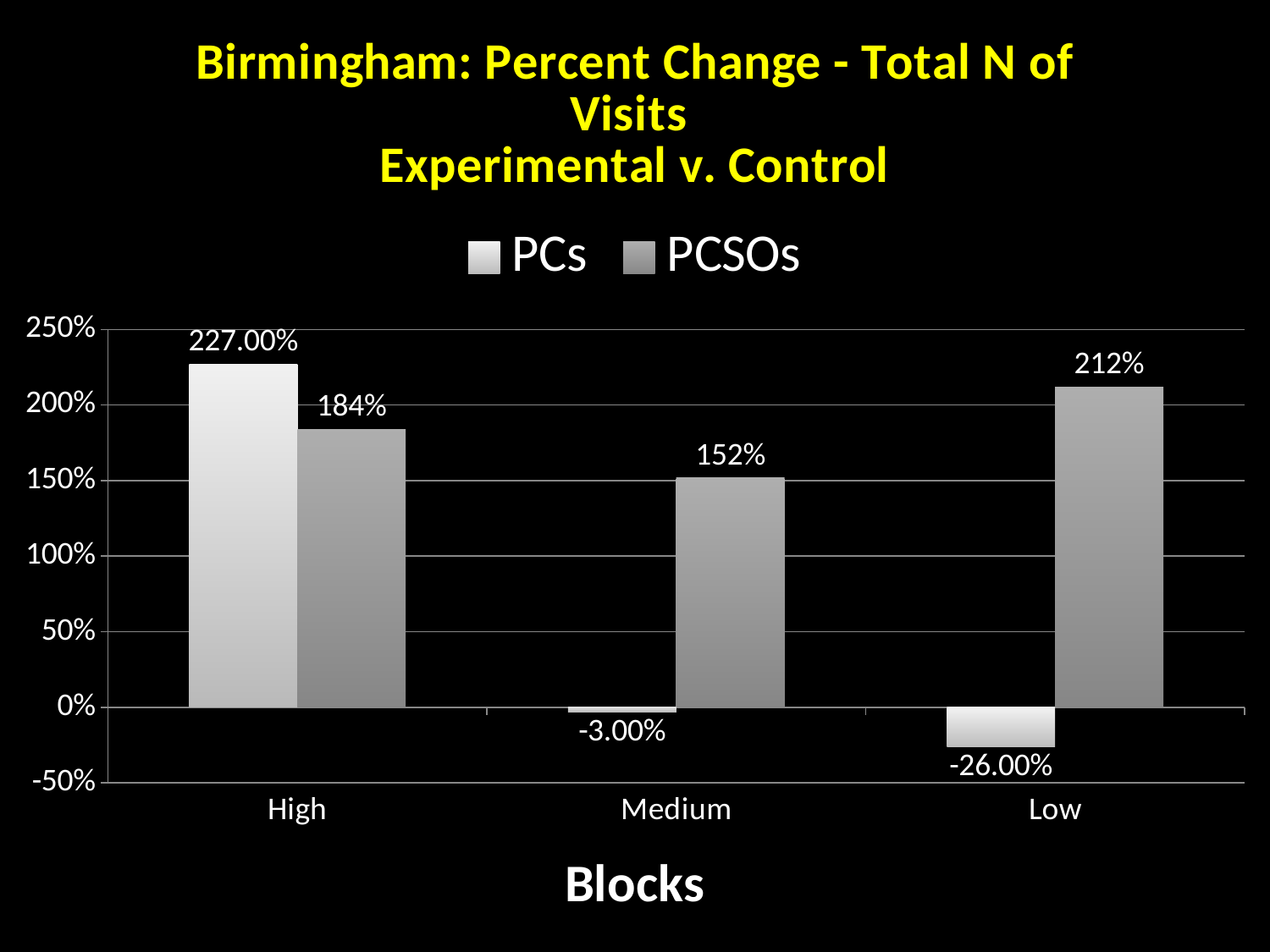

### Chart: Birmingham: Percent Change - Total N of Visits
Experimental v. Control

| Category |  |  |
|---|---|---|
| High | 2.27 | 1.84 |
| Medium | -0.03 | 1.52 |
| Low | -0.26 | 2.12 |